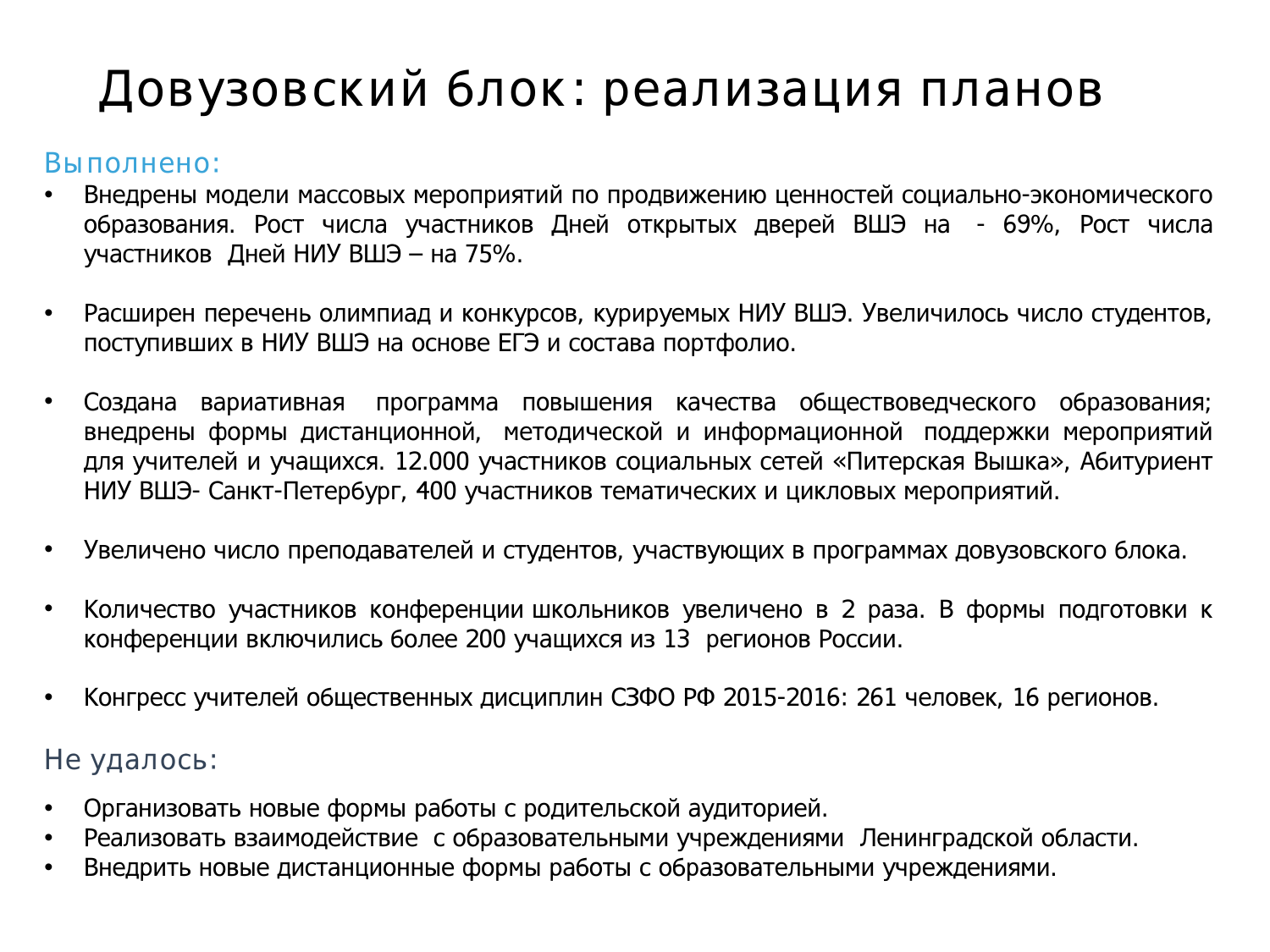

# Довузовский блок: реализация планов
Выполнено:
Внедрены модели массовых мероприятий по продвижению ценностей социально-экономического образования. Рост числа участников Дней открытых дверей ВШЭ на  - 69%, Рост числа участников  Дней НИУ ВШЭ – на 75%.

Расширен перечень олимпиад и конкурсов, курируемых НИУ ВШЭ. Увеличилось число студентов, поступивших в НИУ ВШЭ на основе ЕГЭ и состава портфолио.

Создана вариативная  программа повышения качества обществоведческого образования; внедрены формы дистанционной,  методической и информационной  поддержки мероприятий для учителей и учащихся. 12.000 участников социальных сетей «Питерская Вышка», Абитуриент НИУ ВШЭ- Санкт-Петербург, 400 участников тематических и цикловых мероприятий.

Увеличено число преподавателей и студентов, участвующих в программах довузовского блока.

Количество участников конференции школьников увеличено в 2 раза. В формы подготовки к конференции включились более 200 учащихся из 13  регионов России.

Конгресс учителей общественных дисциплин СЗФО РФ 2015-2016: 261 человек, 16 регионов.

Не удалось:
Организовать новые формы работы с родительской аудиторией.
Реализовать взаимодействие  с образовательными учреждениями  Ленинградской области.
Внедрить новые дистанционные формы работы с образовательными учреждениями.